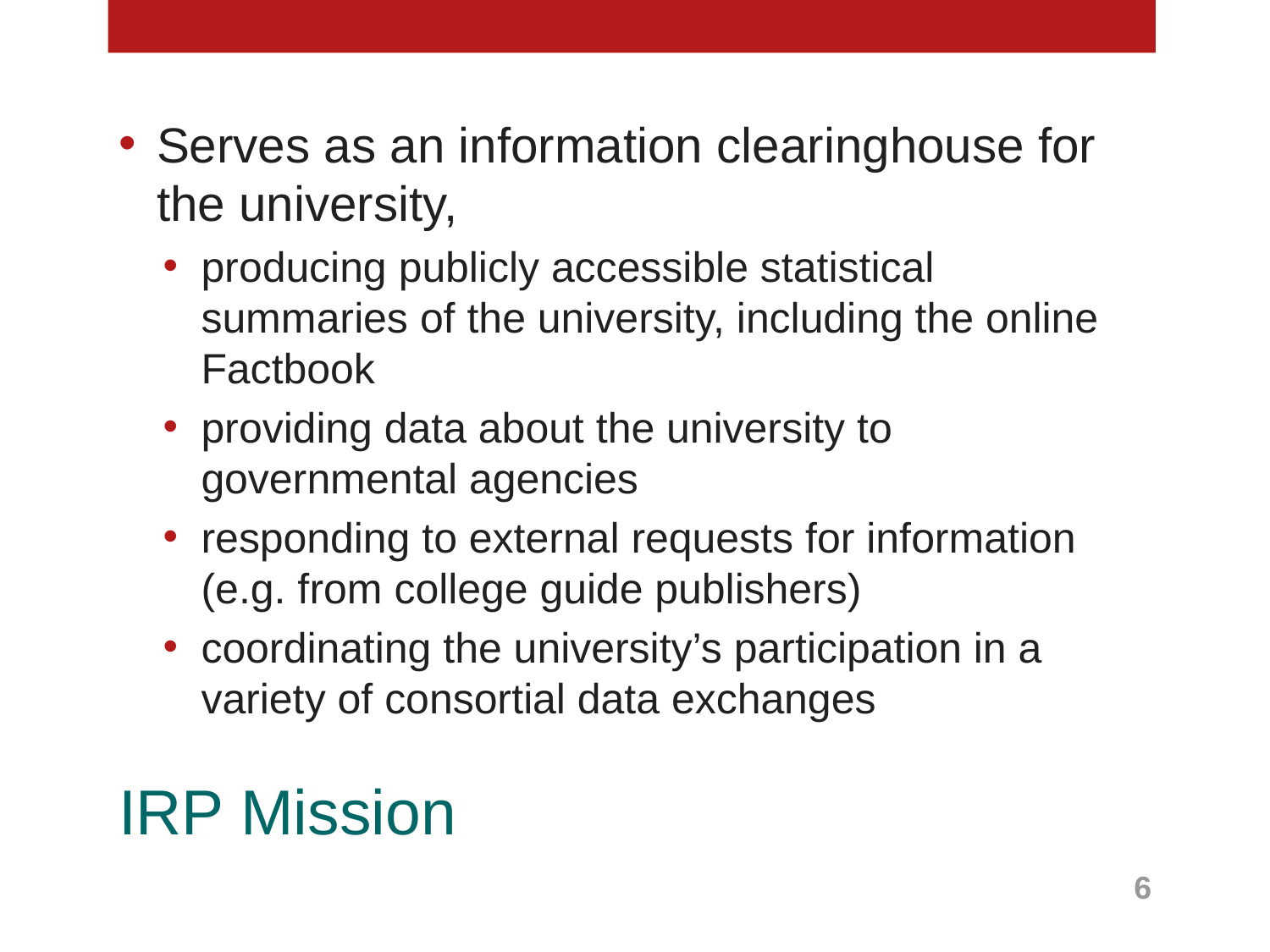

Serves as an information clearinghouse for the university,
producing publicly accessible statistical summaries of the university, including the online Factbook
providing data about the university to governmental agencies
responding to external requests for information (e.g. from college guide publishers)
coordinating the university’s participation in a variety of consortial data exchanges
# IRP Mission
6